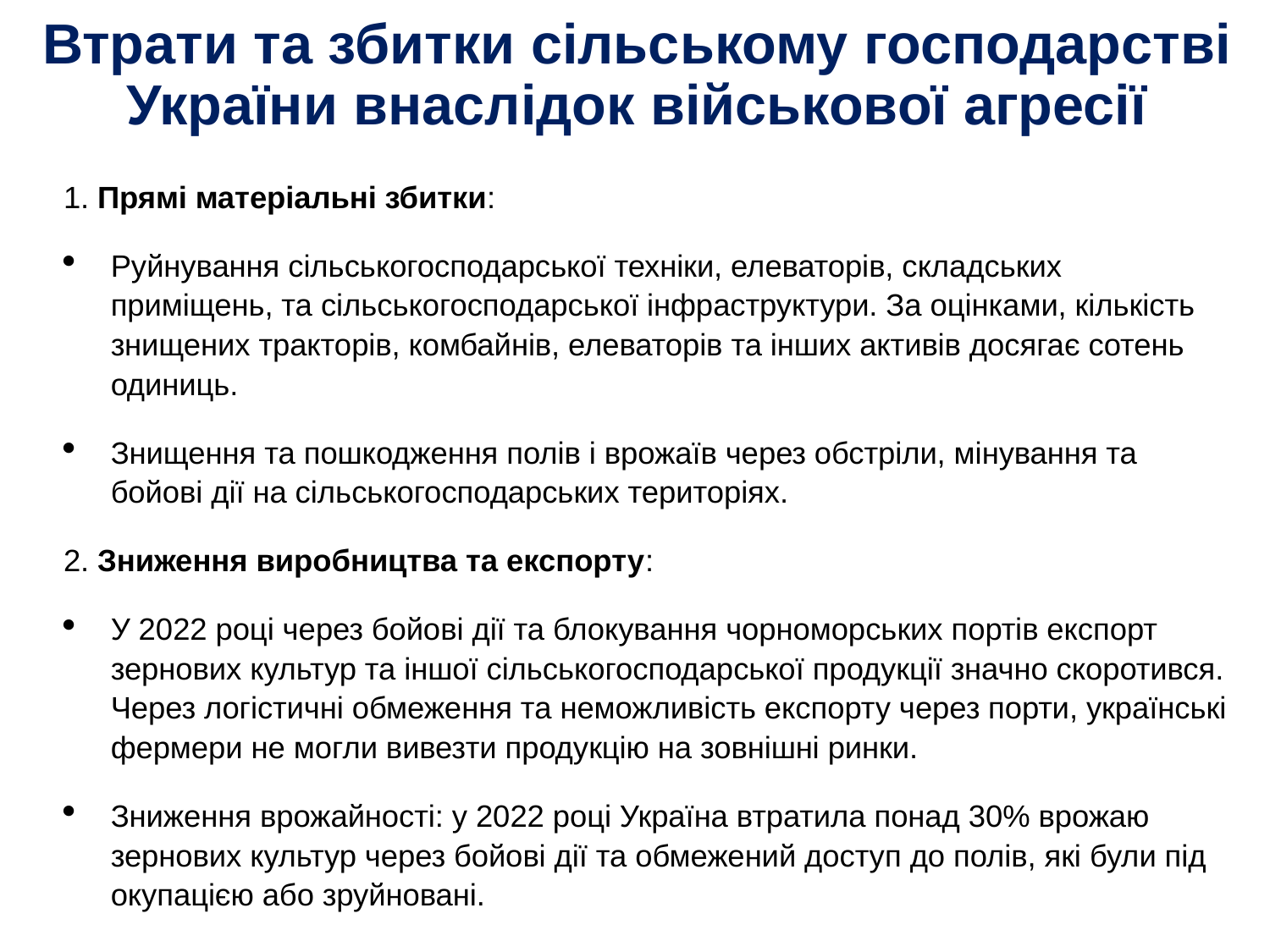

# Втрати та збитки сільському господарстві України внаслідок військової агресії
1. Прямі матеріальні збитки:
Руйнування сільськогосподарської техніки, елеваторів, складських приміщень, та сільськогосподарської інфраструктури. За оцінками, кількість знищених тракторів, комбайнів, елеваторів та інших активів досягає сотень одиниць.
Знищення та пошкодження полів і врожаїв через обстріли, мінування та бойові дії на сільськогосподарських територіях.
2. Зниження виробництва та експорту:
У 2022 році через бойові дії та блокування чорноморських портів експорт зернових культур та іншої сільськогосподарської продукції значно скоротився. Через логістичні обмеження та неможливість експорту через порти, українські фермери не могли вивезти продукцію на зовнішні ринки.
Зниження врожайності: у 2022 році Україна втратила понад 30% врожаю зернових культур через бойові дії та обмежений доступ до полів, які були під окупацією або зруйновані.